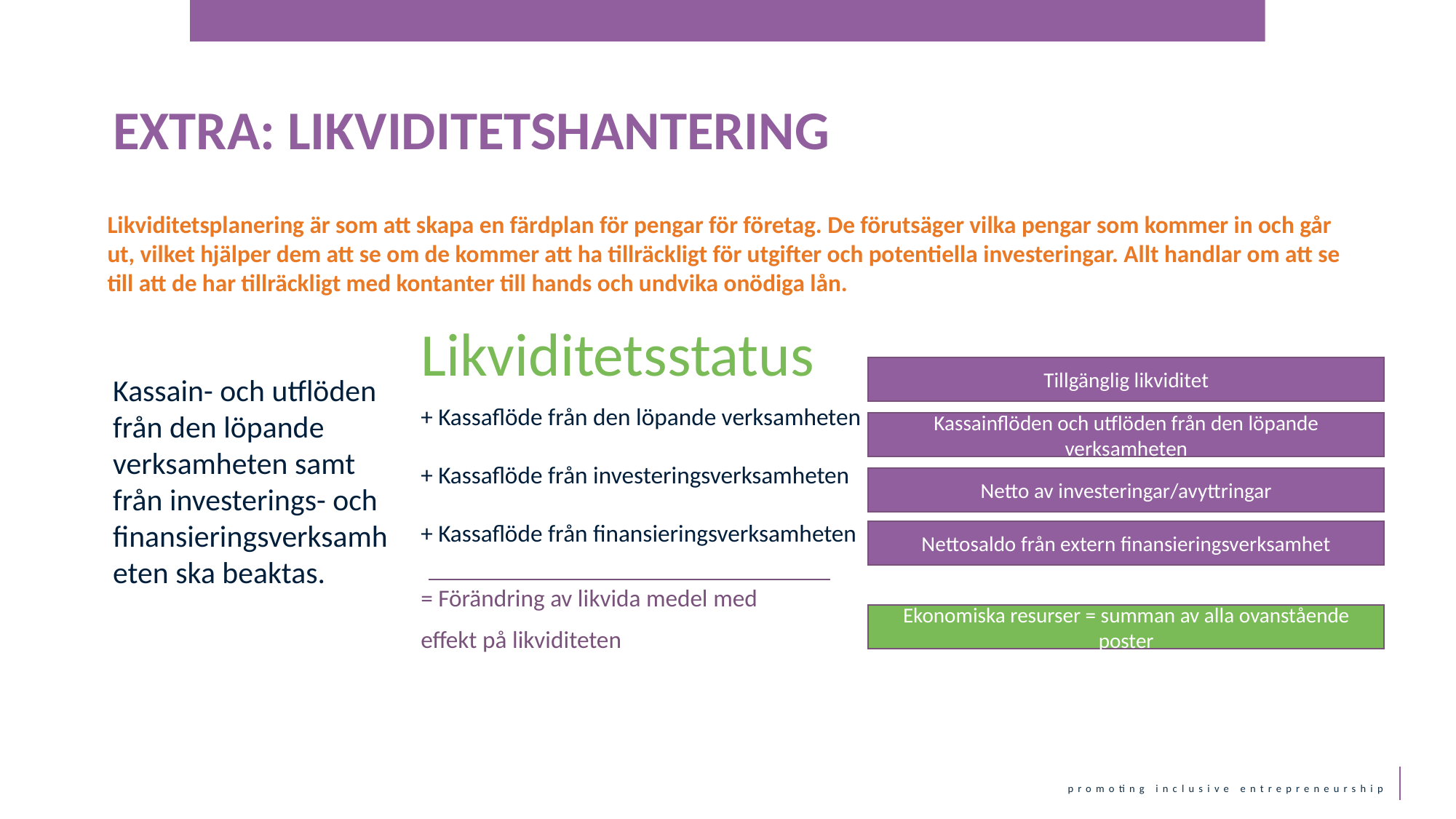

EXTRA: LIKVIDITETSHANTERING
Likviditetsplanering är som att skapa en färdplan för pengar för företag. De förutsäger vilka pengar som kommer in och går ut, vilket hjälper dem att se om de kommer att ha tillräckligt för utgifter och potentiella investeringar. Allt handlar om att se till att de har tillräckligt med kontanter till hands och undvika onödiga lån.

Likviditetsstatus
+ Kassaflöde från den löpande verksamheten
+ Kassaflöde från investeringsverksamheten
+ Kassaflöde från finansieringsverksamheten

= Förändring av likvida medel med
effekt på likviditeten
Kassain- och utflöden från den löpande verksamheten samt från investerings- och finansieringsverksamheten ska beaktas.
Tillgänglig likviditet
Kassainflöden och utflöden från den löpande verksamheten
Netto av investeringar/avyttringar
Nettosaldo från extern finansieringsverksamhet
Ekonomiska resurser = summan av alla ovanstående poster